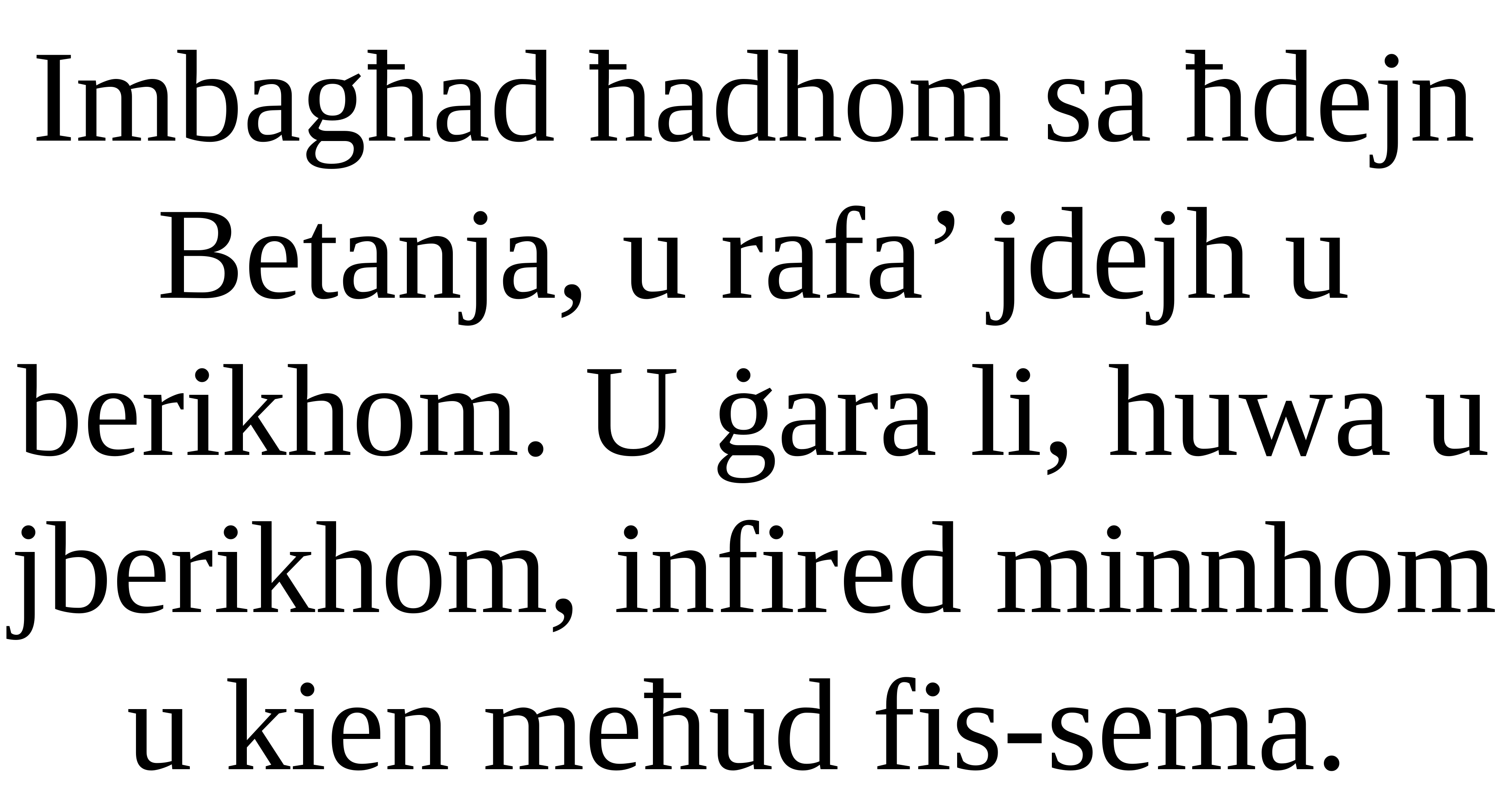

Imbagħad ħadhom sa ħdejn Betanja, u rafa’ jdejh u berikhom. U ġara li, huwa u jberikhom, infired minnhom u kien meħud fis-sema.